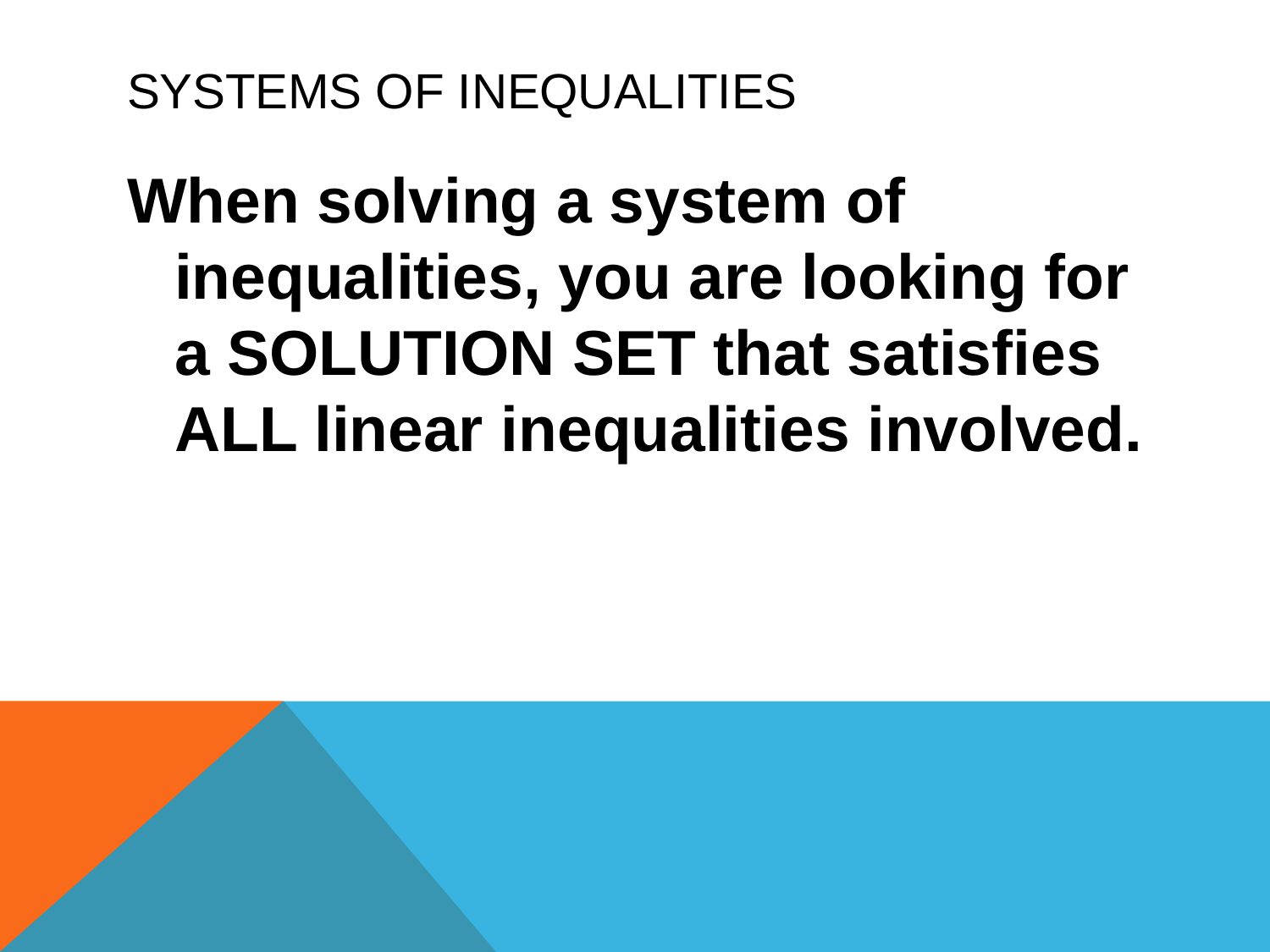

# Systems of Inequalities
When solving a system of inequalities, you are looking for a SOLUTION SET that satisfies ALL linear inequalities involved.